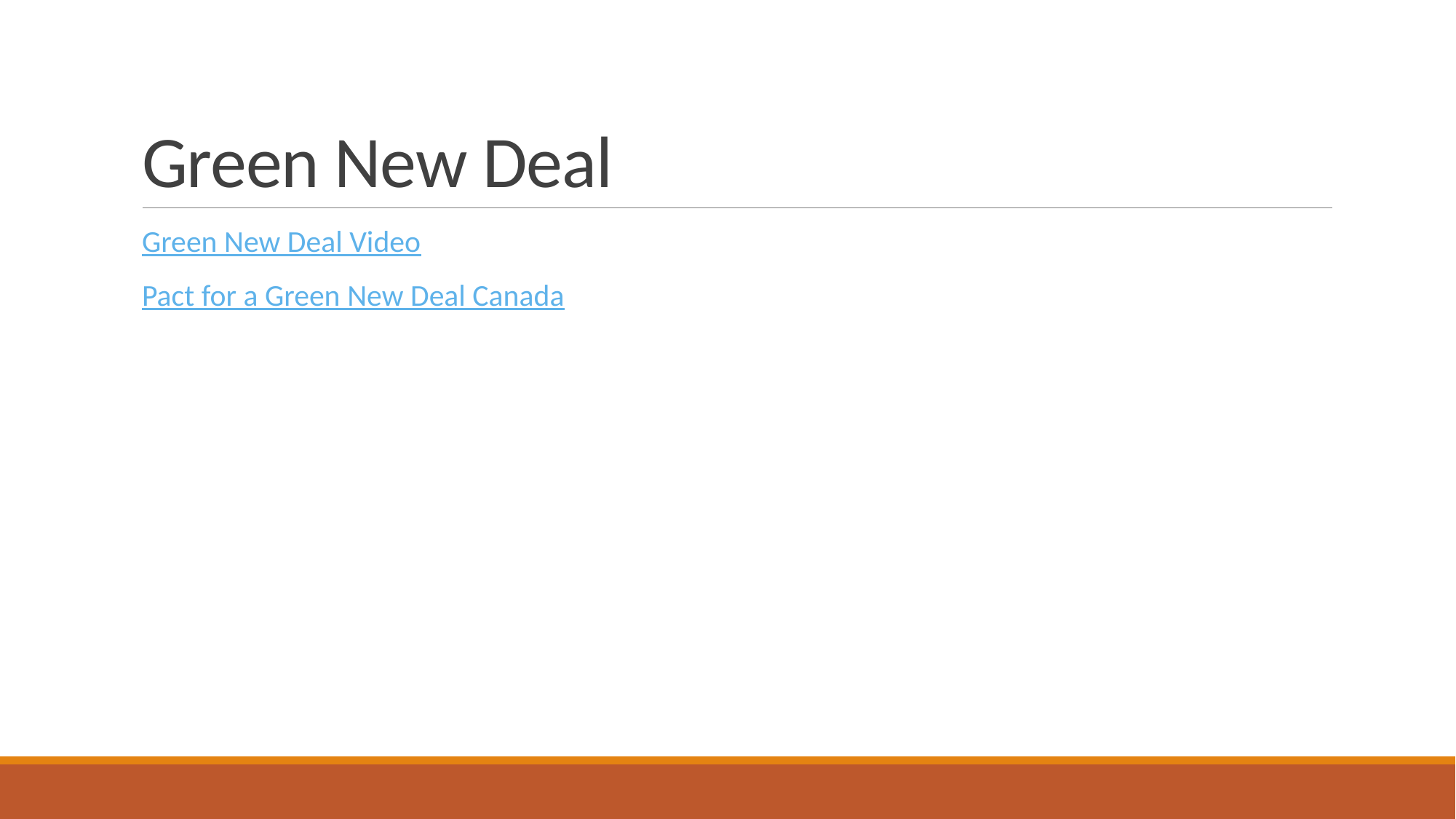

# Green New Deal
Green New Deal Video
Pact for a Green New Deal Canada